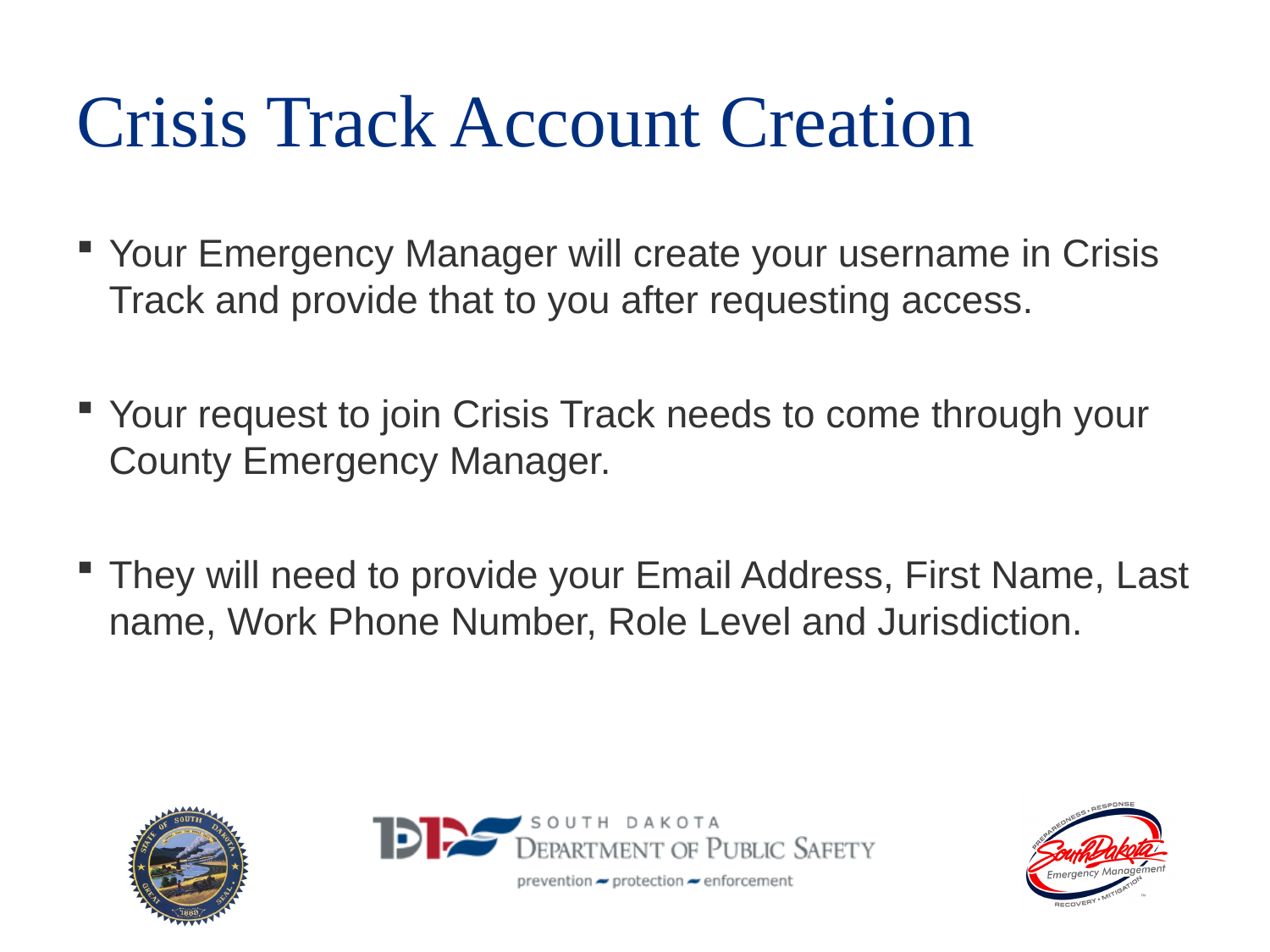

# Crisis Track Account Creation
Your Emergency Manager will create your username in Crisis Track and provide that to you after requesting access.

Your request to join Crisis Track needs to come through your County Emergency Manager.

They will need to provide your Email Address, First Name, Last name, Work Phone Number, Role Level and Jurisdiction.